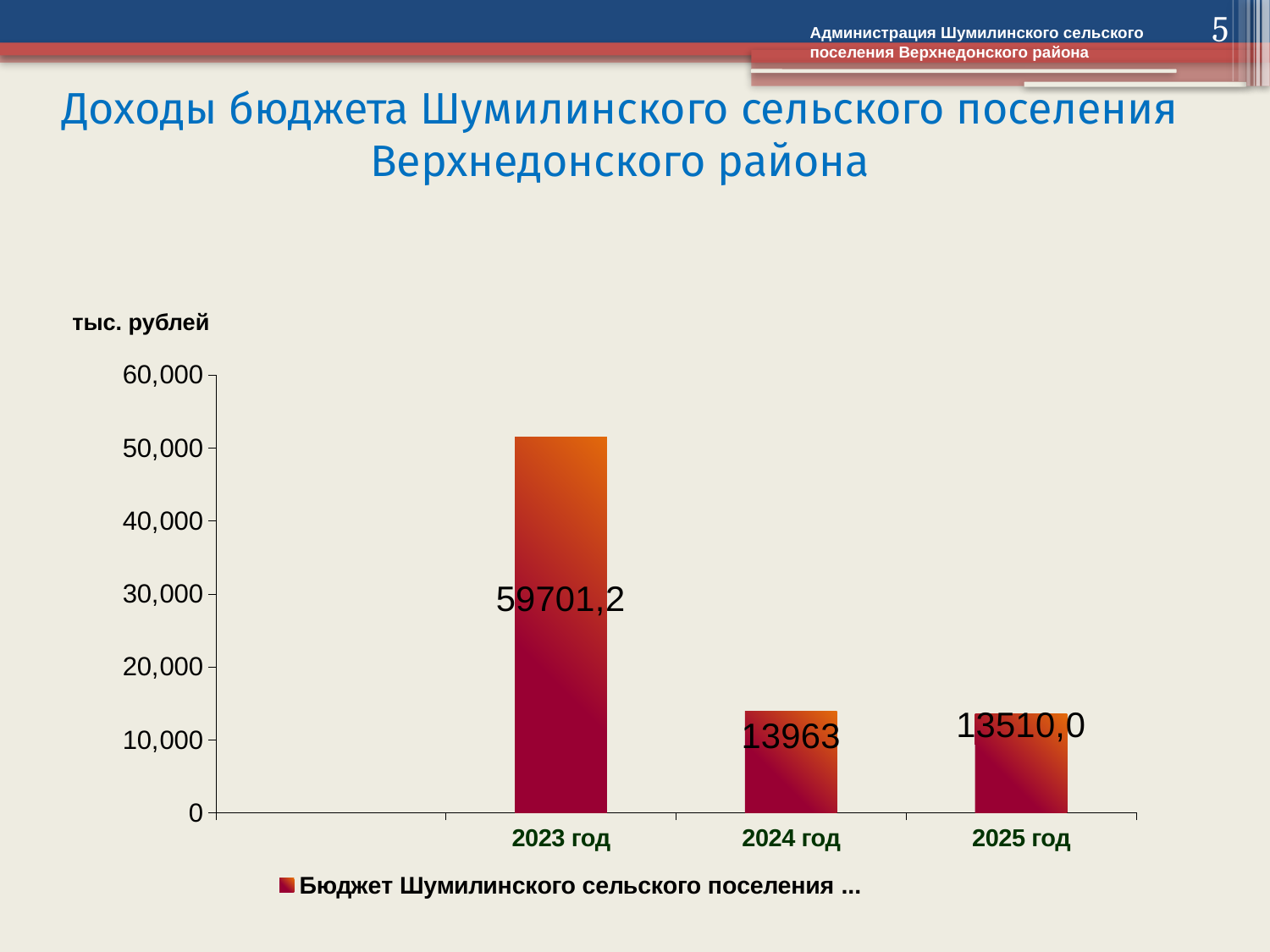

5
Администрация Шумилинского сельского поселения Верхнедонского района
# Доходы бюджета Шумилинского сельского поселения Верхнедонского района
тыс. рублей

### Chart

| Category | Бюджет Шумилинского сельского поселения Верхнедонского района |
|---|---|
|  | None |
| 2023 год | 51500.1 |
| 2024 год | 13963.0 |
| 2025 год | 13510.0 |